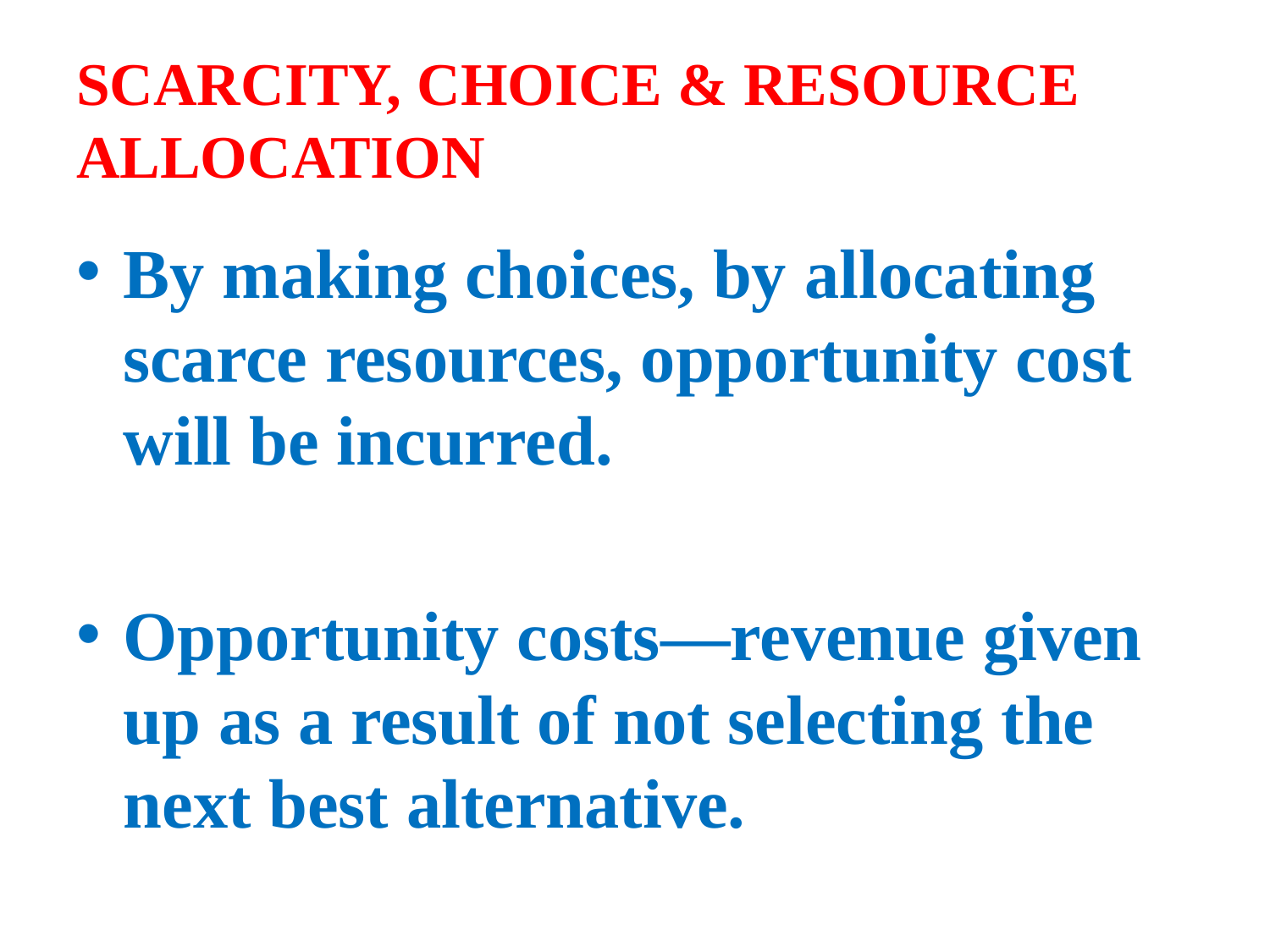

# SCARCITY, CHOICE & RESOURCE ALLOCATION
By making choices, by allocating scarce resources, opportunity cost will be incurred.

Opportunity costs—revenue given up as a result of not selecting the next best alternative.